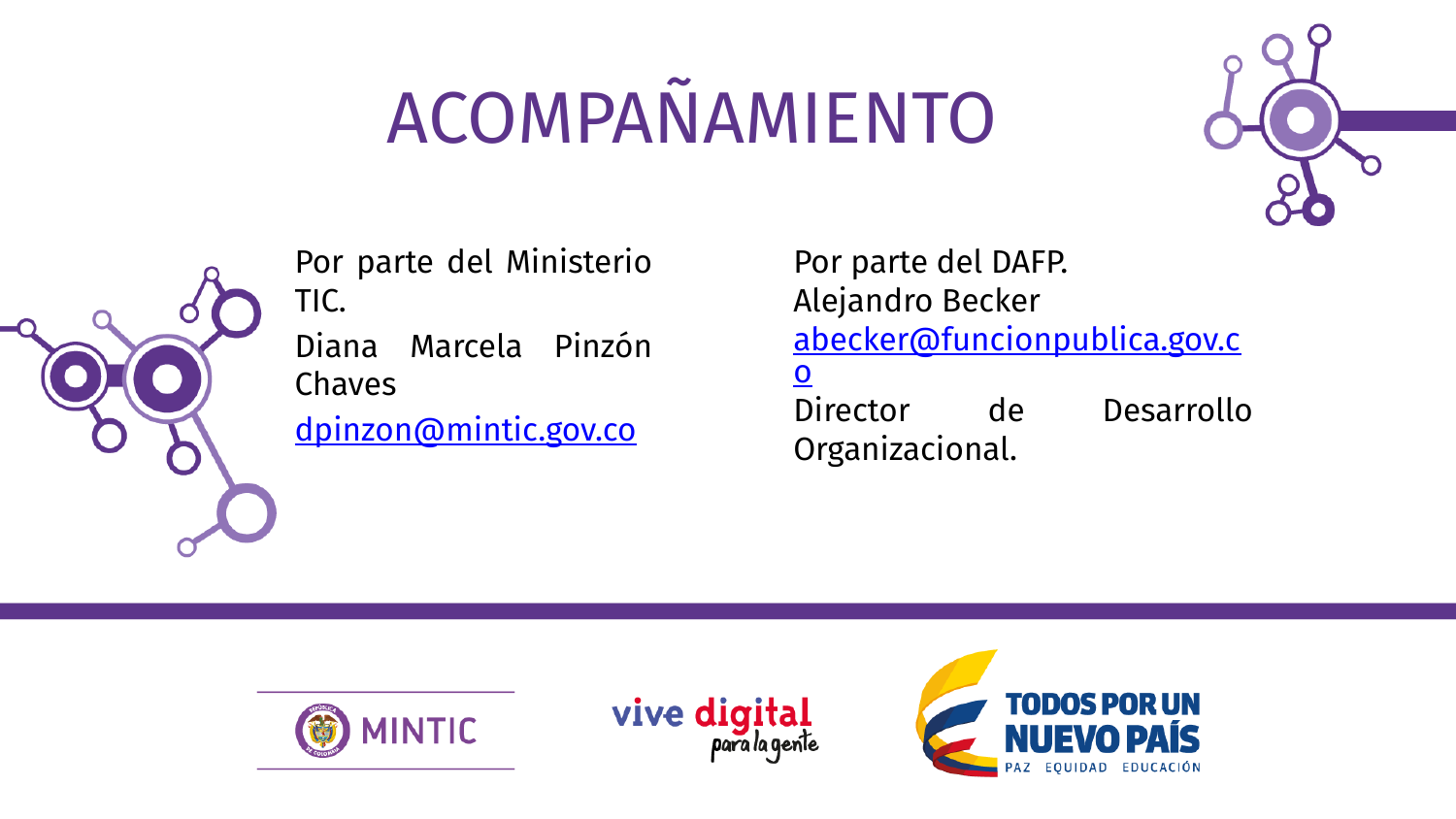

# ACOMPAÑAMIENTO
Por parte del Ministerio TIC.
Diana Marcela Pinzón Chaves
dpinzon@mintic.gov.co

Por parte del DAFP.
Alejandro Becker
abecker@funcionpublica.gov.co
Director de Desarrollo Organizacional.